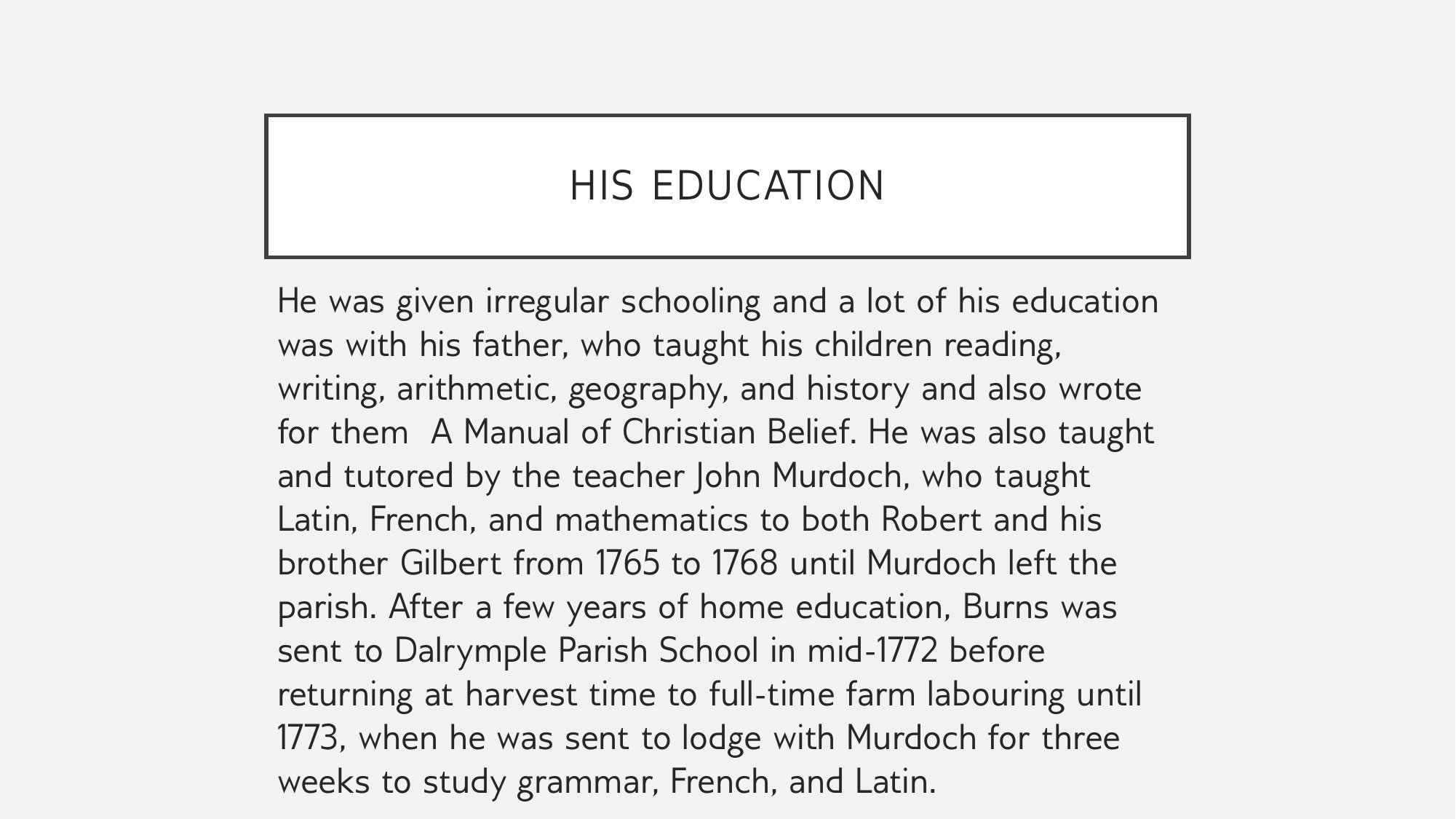

# His education
He was given irregular schooling and a lot of his education was with his father, who taught his children reading, writing, arithmetic, geography, and history and also wrote for them  A Manual of Christian Belief. He was also taught and tutored by the teacher John Murdoch, who taught Latin, French, and mathematics to both Robert and his brother Gilbert from 1765 to 1768 until Murdoch left the parish. After a few years of home education, Burns was sent to Dalrymple Parish School in mid-1772 before returning at harvest time to full-time farm labouring until 1773, when he was sent to lodge with Murdoch for three weeks to study grammar, French, and Latin.